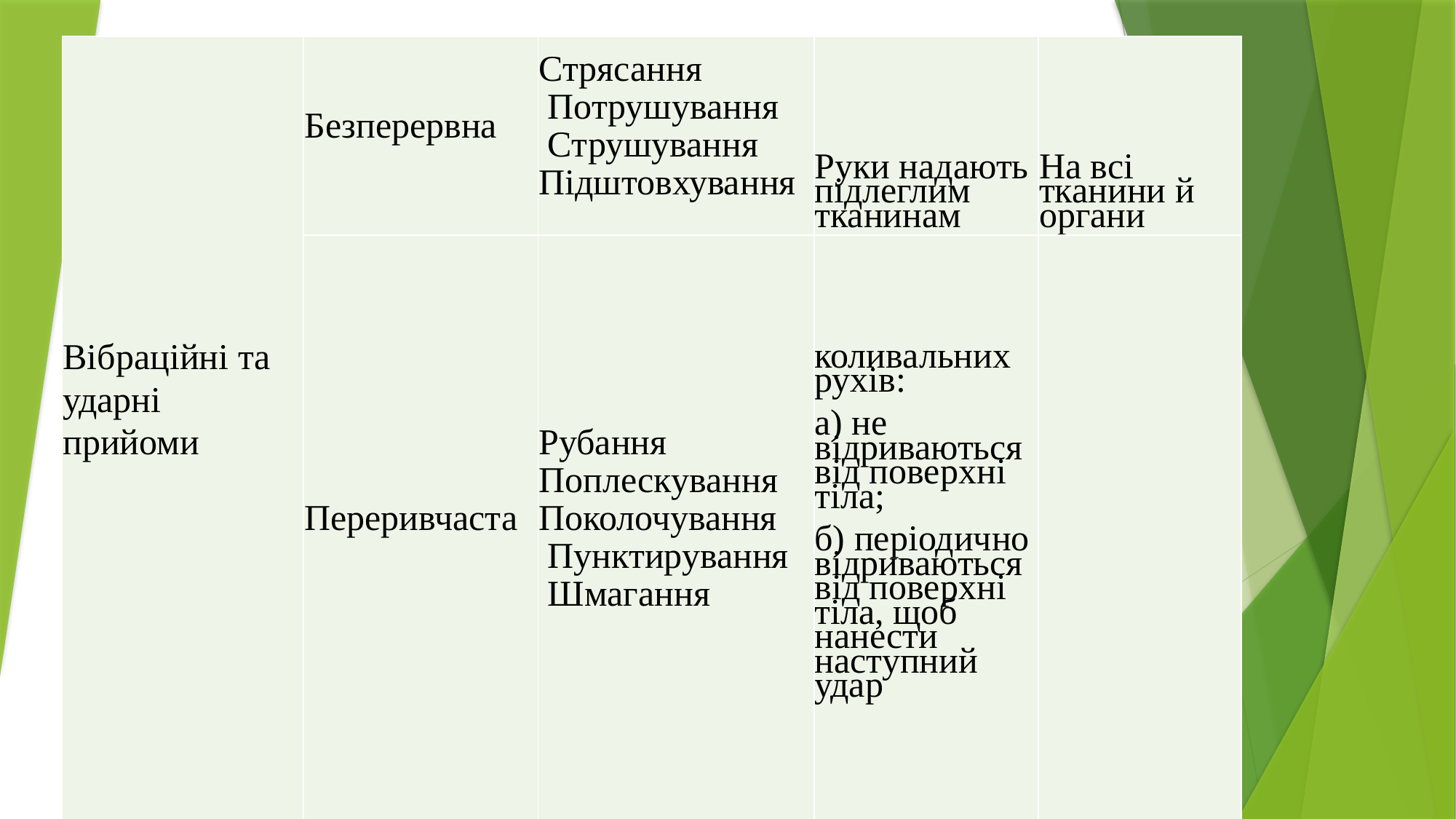

#

| Вібраційні та ударні прийоми | Безперервна | Стрясання Потрушування Струшування Підштовхування | Руки надають підлеглим тканинам | На всі тканини й органи |
| --- | --- | --- | --- | --- |
|  | Переривчаста | Рубання Поплескування Поколочування Пунктирування Шмагання | коливальних рухів: а) не відриваються від поверхні тіла; б) періодично відриваються від поверхні тіла, щоб нанести наступний удар |  |